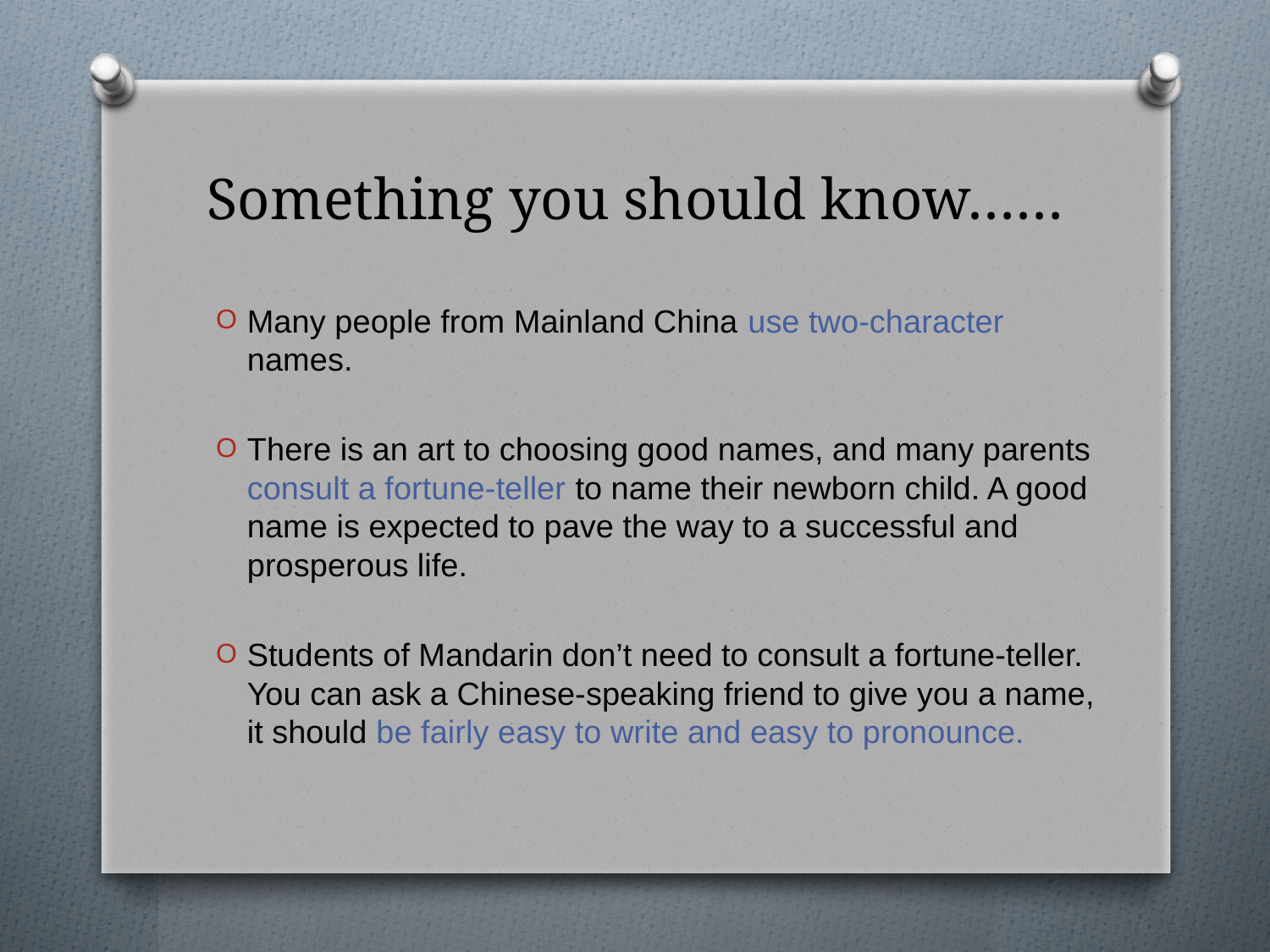

# Something you should know……
Many people from Mainland China use two-character names.

There is an art to choosing good names, and many parents consult a fortune-teller to name their newborn child. A good name is expected to pave the way to a successful and prosperous life.

Students of Mandarin don’t need to consult a fortune-teller. You can ask a Chinese-speaking friend to give you a name, it should be fairly easy to write and easy to pronounce.